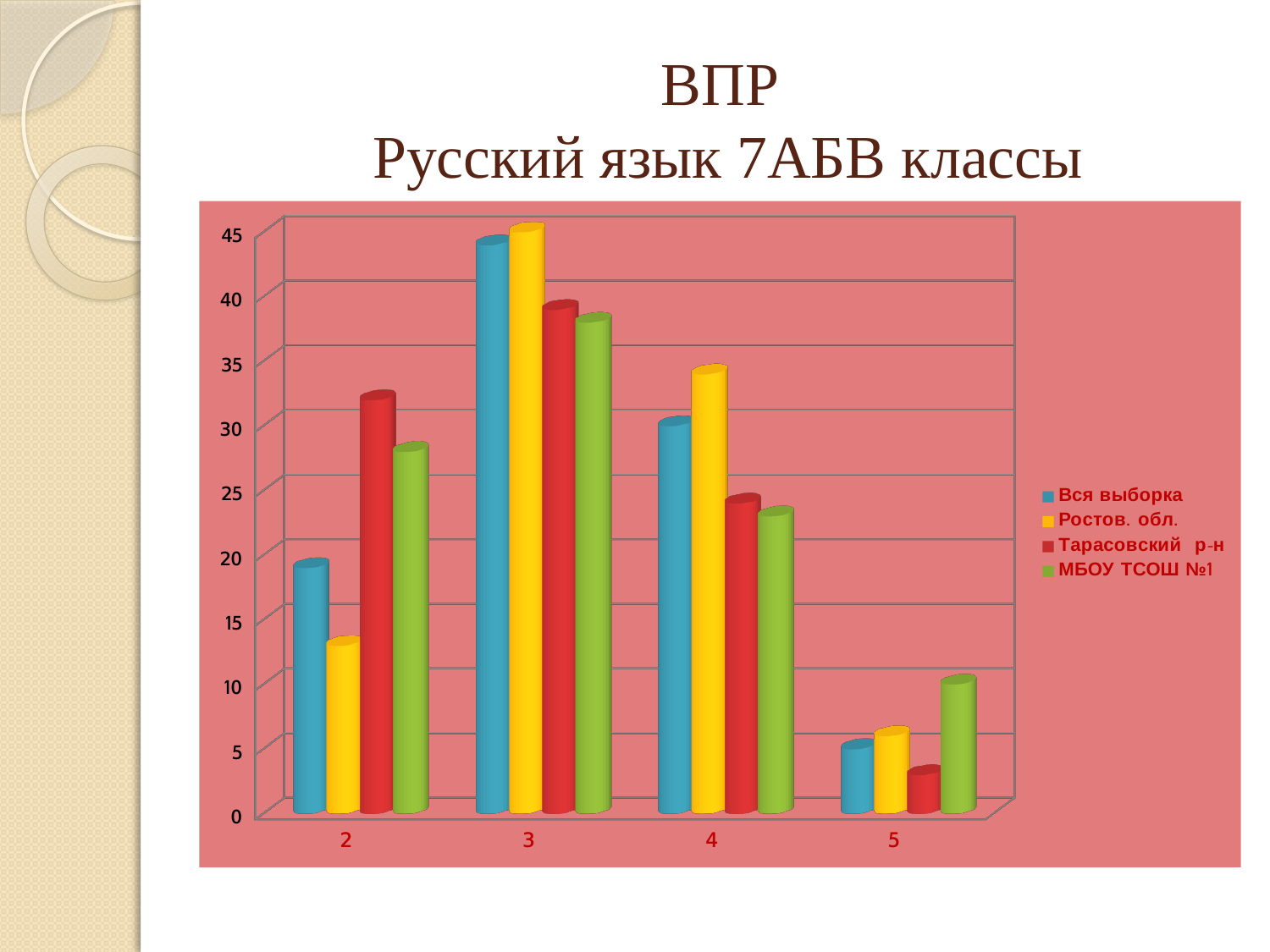

# ВПР Русский язык 7АБВ классы

[unsupported chart]